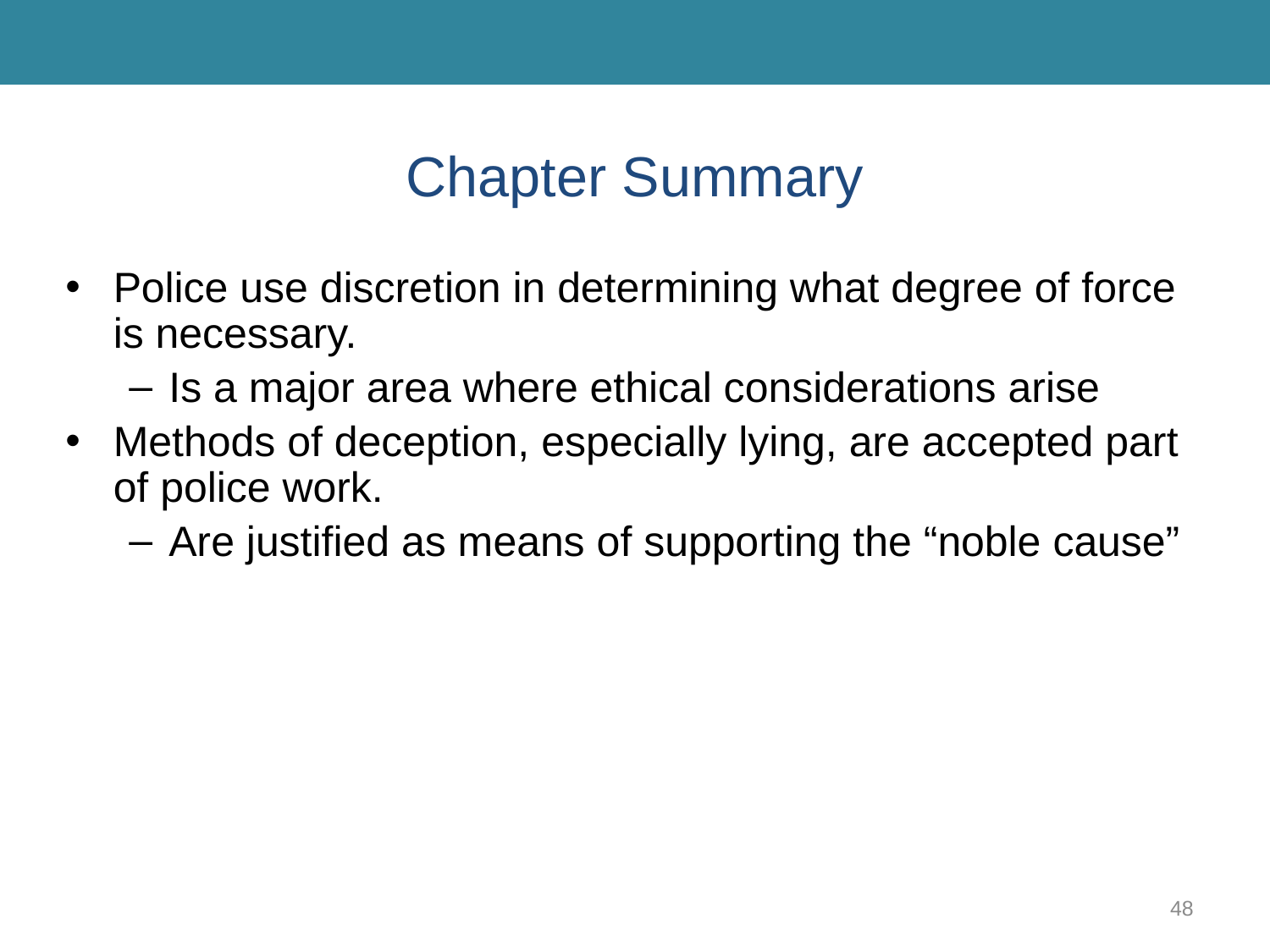

# Chapter Summary
Police use discretion in determining what degree of force is necessary.
Is a major area where ethical considerations arise
Methods of deception, especially lying, are accepted part of police work.
Are justified as means of supporting the “noble cause”
48